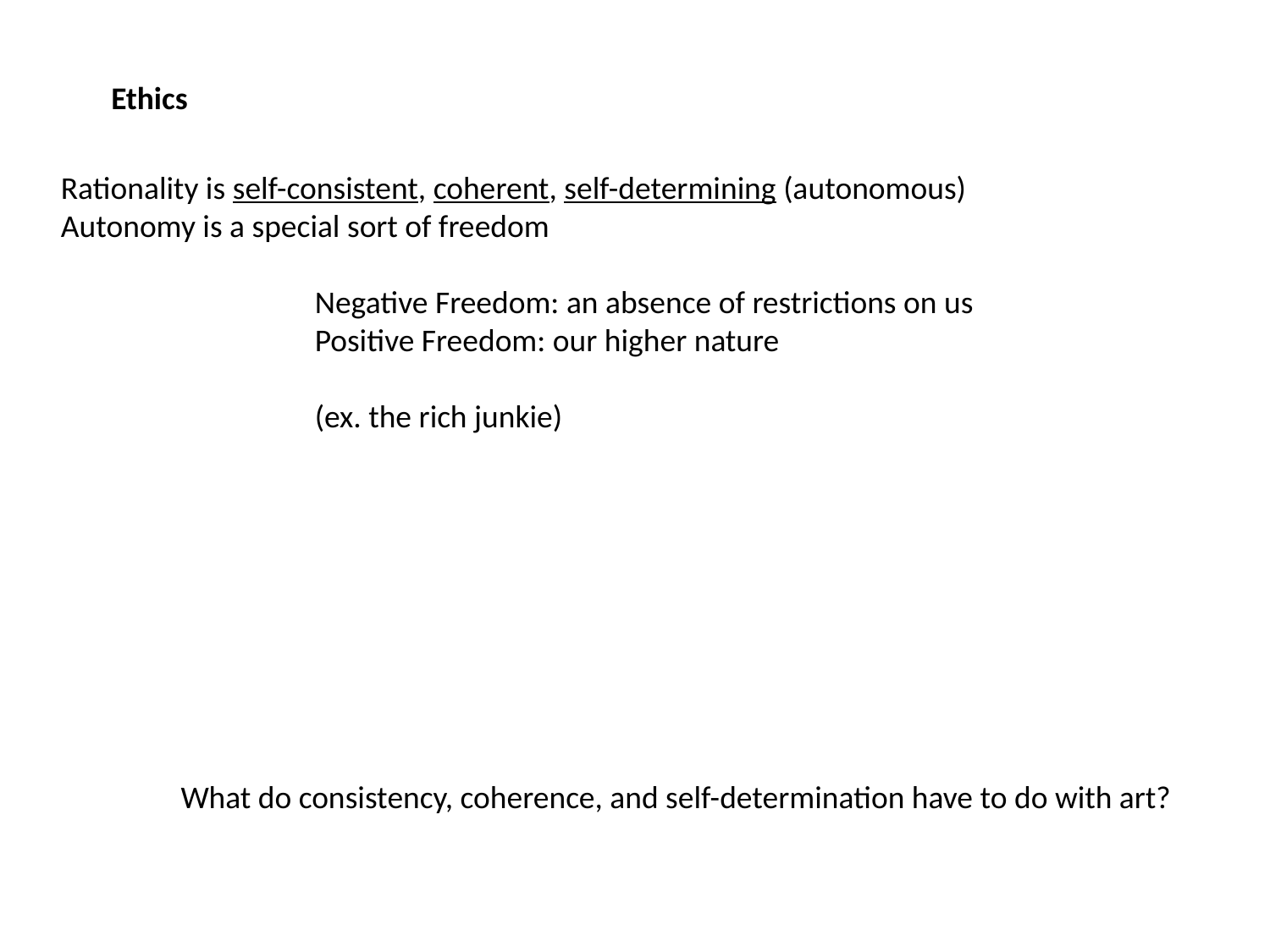

Ethics

Rationality is self-consistent, coherent, self-determining (autonomous)
Autonomy is a special sort of freedom

		Negative Freedom: an absence of restrictions on us
		Positive Freedom: our higher nature

		(ex. the rich junkie)

What do consistency, coherence, and self-determination have to do with art?